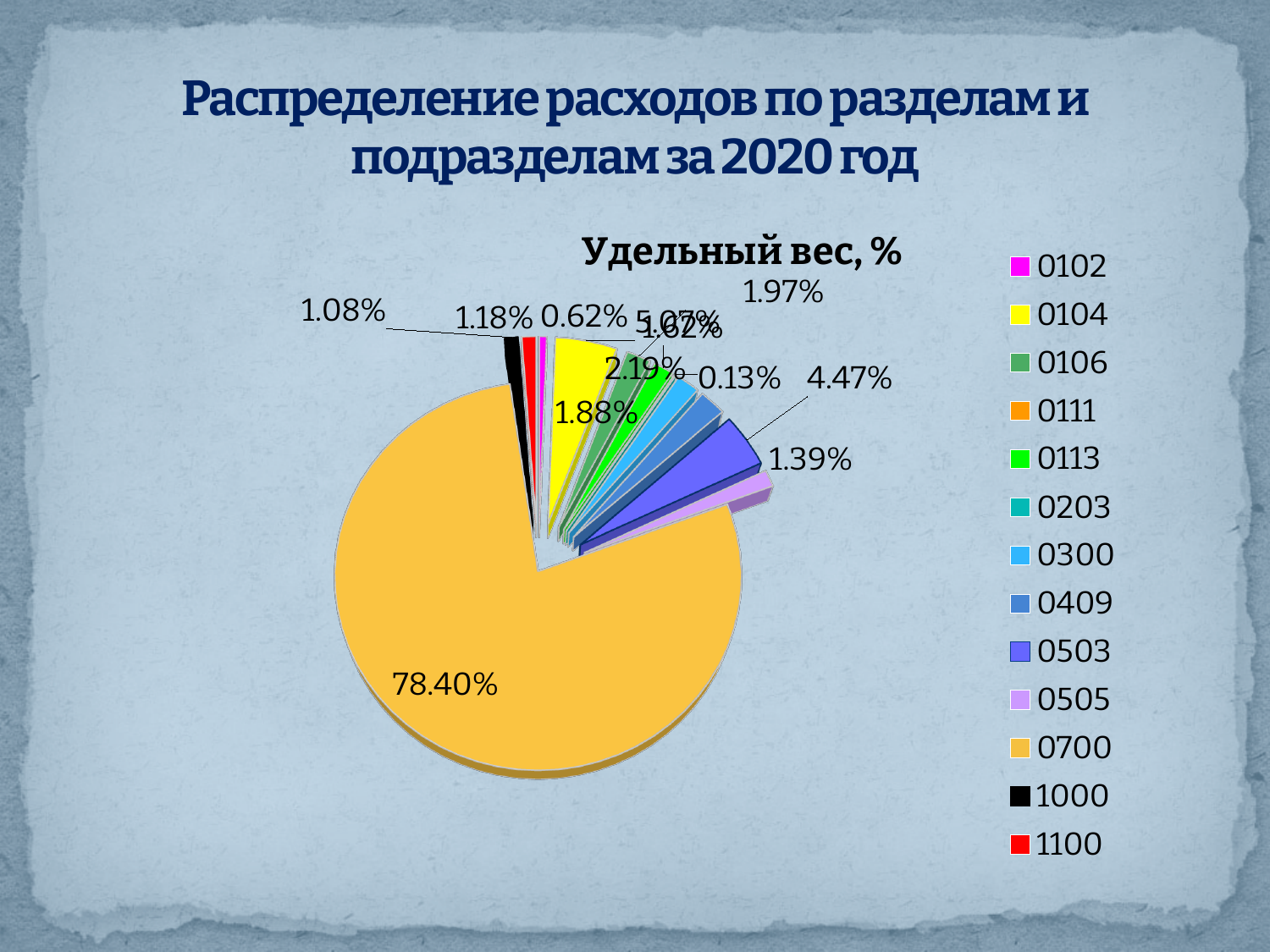

# Распределение расходов по разделам и подразделам за 2020 год

[unsupported chart]